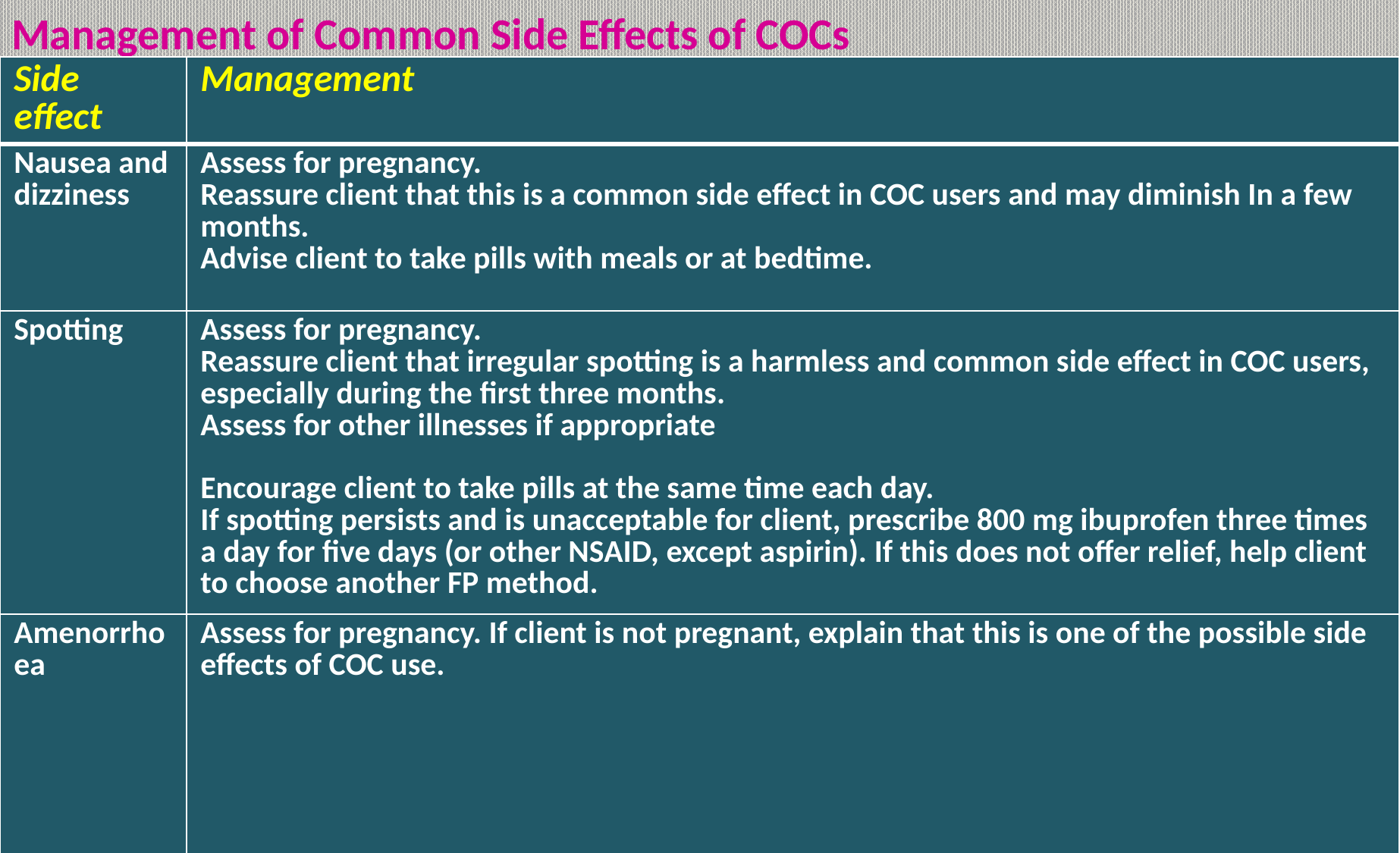

Management of Common Side Effects of COCs

| Side effect | Management |
| --- | --- |
| Nausea and dizziness | Assess for pregnancy. Reassure client that this is a common side effect in COC users and may diminish In a few months. Advise client to take pills with meals or at bedtime. |
| Spotting | Assess for pregnancy. Reassure client that irregular spotting is a harmless and common side effect in COC users, especially during the first three months. Assess for other illnesses if appropriate Encourage client to take pills at the same time each day. If spotting persists and is unacceptable for client, prescribe 800 mg ibuprofen three times a day for five days (or other NSAID, except aspirin). If this does not offer relief, help client to choose another FP method. |
| Amenorrhoea | Assess for pregnancy. If client is not pregnant, explain that this is one of the possible side effects of COC use. |